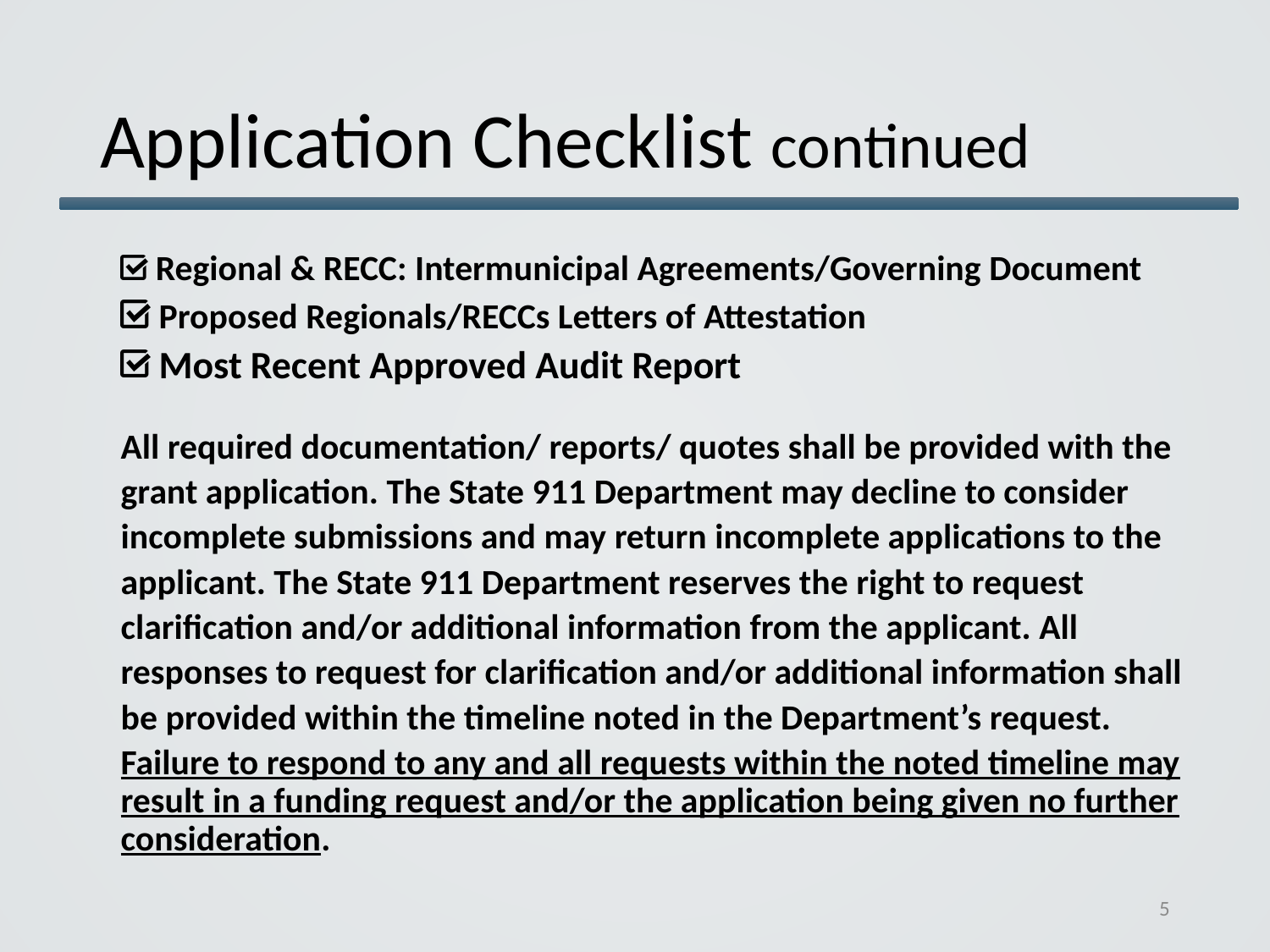

# Application Checklist continued

 Regional & RECC: Intermunicipal Agreements/Governing Document
 Proposed Regionals/RECCs Letters of Attestation
 Most Recent Approved Audit Report

All required documentation/ reports/ quotes shall be provided with the
grant application. The State 911 Department may decline to consider
incomplete submissions and may return incomplete applications to the
applicant. The State 911 Department reserves the right to request
clarification and/or additional information from the applicant. All
responses to request for clarification and/or additional information shall
be provided within the timeline noted in the Department’s request.
Failure to respond to any and all requests within the noted timeline may result in a funding request and/or the application being given no further consideration.

5